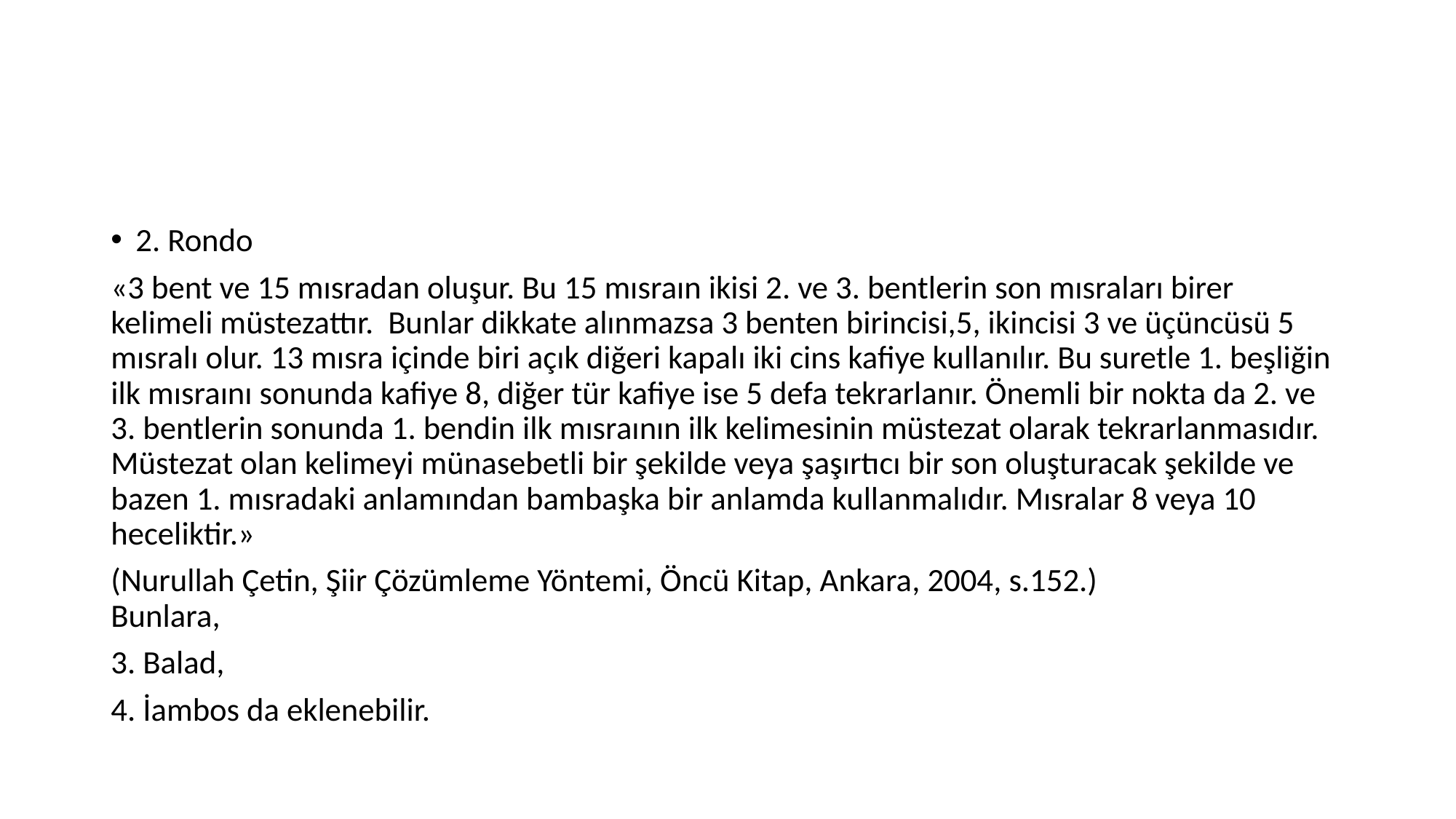

#
2. Rondo
«3 bent ve 15 mısradan oluşur. Bu 15 mısraın ikisi 2. ve 3. bentlerin son mısraları birer kelimeli müstezattır.  Bunlar dikkate alınmazsa 3 benten birincisi,5, ikincisi 3 ve üçüncüsü 5 mısralı olur. 13 mısra içinde biri açık diğeri kapalı iki cins kafiye kullanılır. Bu suretle 1. beşliğin ilk mısraını sonunda kafiye 8, diğer tür kafiye ise 5 defa tekrarlanır. Önemli bir nokta da 2. ve 3. bentlerin sonunda 1. bendin ilk mısraının ilk kelimesinin müstezat olarak tekrarlanmasıdır. Müstezat olan kelimeyi münasebetli bir şekilde veya şaşırtıcı bir son oluşturacak şekilde ve bazen 1. mısradaki anlamından bambaşka bir anlamda kullanmalıdır. Mısralar 8 veya 10 heceliktir.»
(Nurullah Çetin, Şiir Çözümleme Yöntemi, Öncü Kitap, Ankara, 2004, s.152.)
Bunlara,
3. Balad,
4. İambos da eklenebilir.